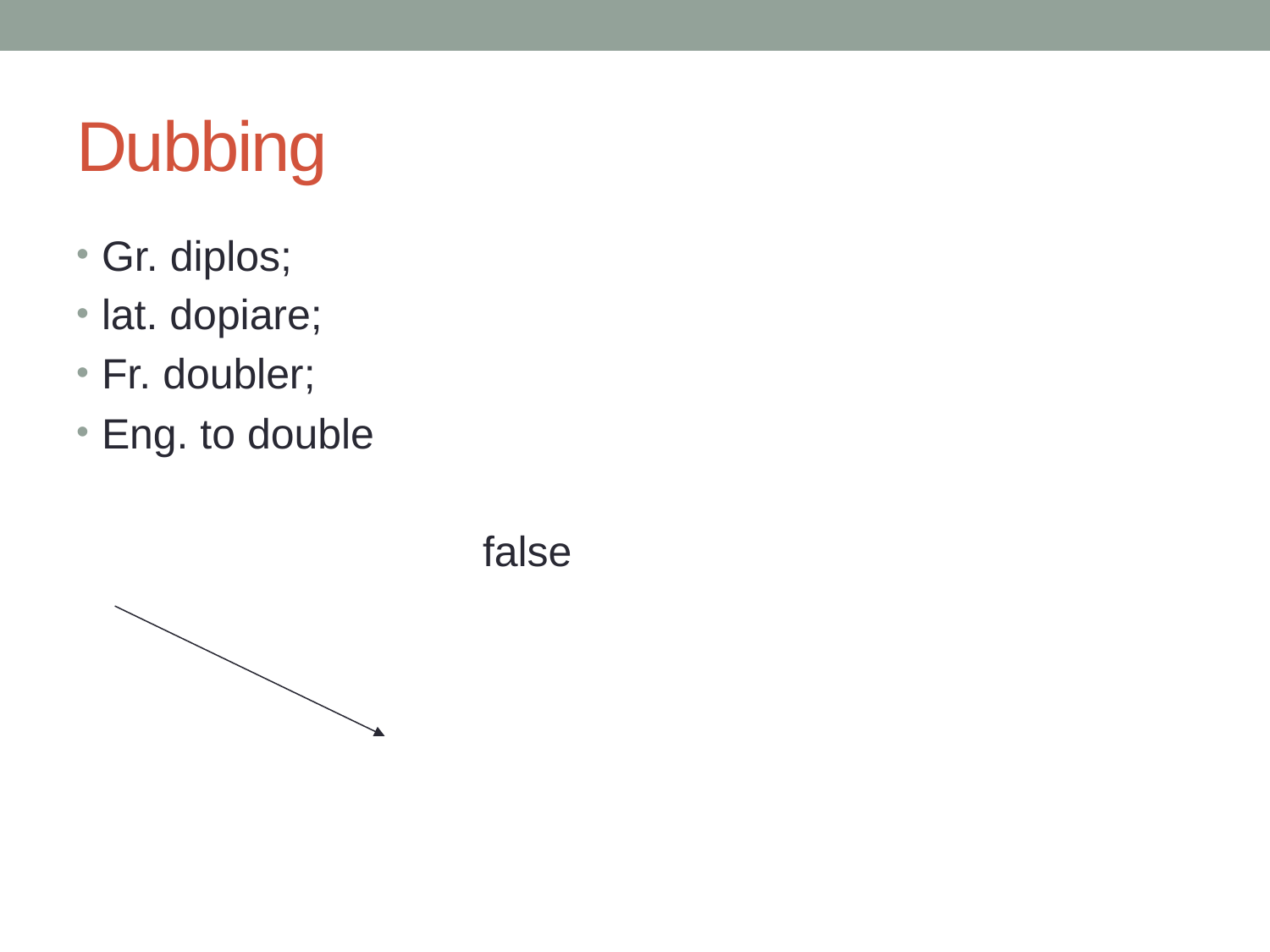

# Dubbing
Gr. diplos;
lat. dopiare;
Fr. doubler;
Eng. to double

				false